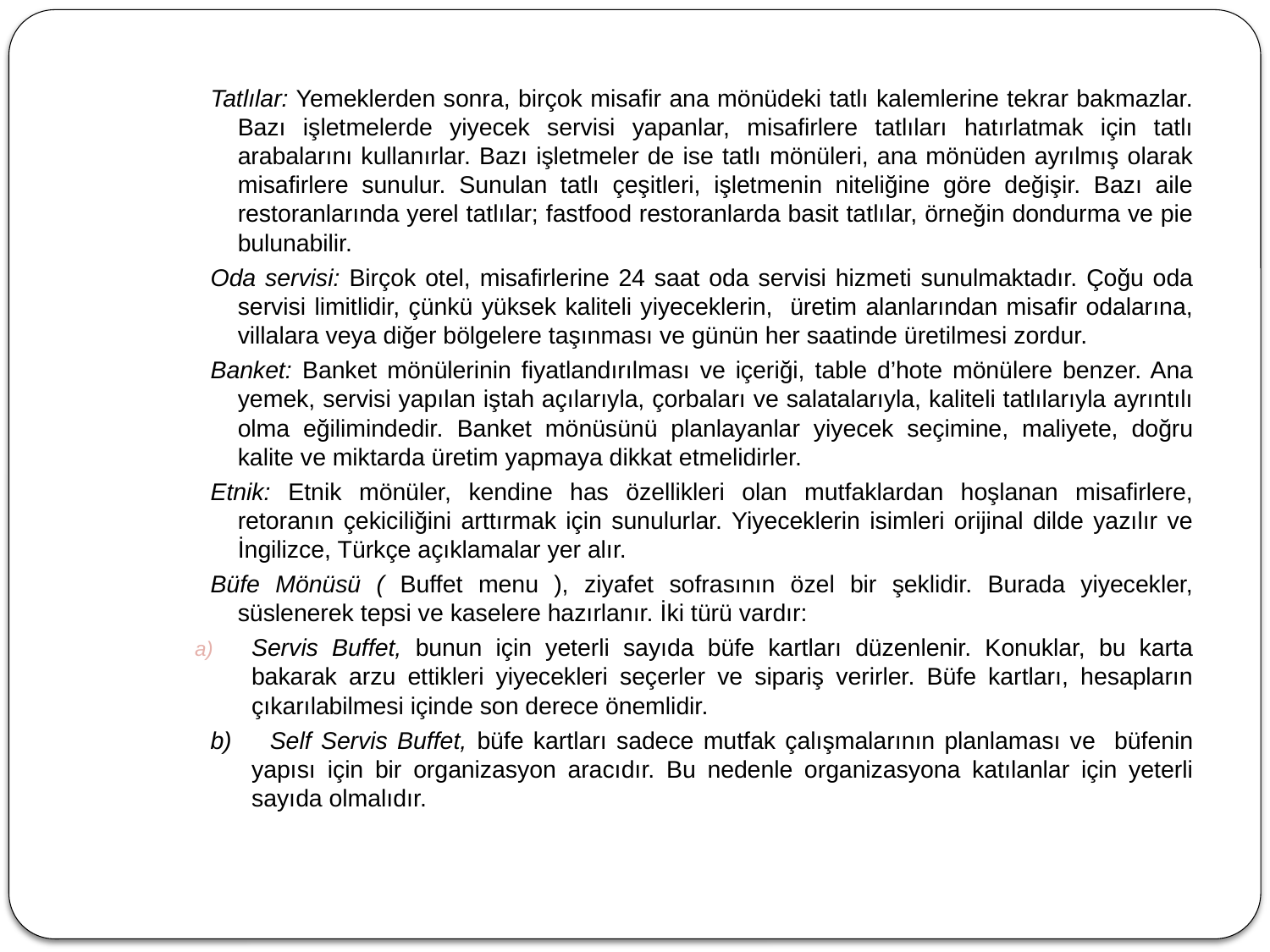

Tatlılar: Yemeklerden sonra, birçok misafir ana mönüdeki tatlı kalemlerine tekrar bakmazlar. Bazı işletmelerde yiyecek servisi yapanlar, misafirlere tatlıları hatırlatmak için tatlı arabalarını kullanırlar. Bazı işletmeler de ise tatlı mönüleri, ana mönüden ayrılmış olarak misafirlere sunulur. Sunulan tatlı çeşitleri, işletmenin niteliğine göre değişir. Bazı aile restoranlarında yerel tatlılar; fastfood restoranlarda basit tatlılar, örneğin dondurma ve pie bulunabilir.
Oda servisi: Birçok otel, misafirlerine 24 saat oda servisi hizmeti sunulmaktadır. Çoğu oda servisi limitlidir, çünkü yüksek kaliteli yiyeceklerin,  üretim alanlarından misafir odalarına, villalara veya diğer bölgelere taşınması ve günün her saatinde üretilmesi zordur.
Banket: Banket mönülerinin fiyatlandırılması ve içeriği, table d’hote mönülere benzer. Ana yemek, servisi yapılan iştah açılarıyla, çorbaları ve salatalarıyla, kaliteli tatlılarıyla ayrıntılı olma eğilimindedir. Banket mönüsünü planlayanlar yiyecek seçimine, maliyete, doğru kalite ve miktarda üretim yapmaya dikkat etmelidirler.
Etnik: Etnik mönüler, kendine has özellikleri olan mutfaklardan hoşlanan misafirlere, retoranın çekiciliğini arttırmak için sunulurlar. Yiyeceklerin isimleri orijinal dilde yazılır ve İngilizce, Türkçe açıklamalar yer alır.
Büfe Mönüsü ( Buffet menu ), ziyafet sofrasının özel bir şeklidir. Burada yiyecekler, süslenerek tepsi ve kaselere hazırlanır. İki türü vardır:
Servis Buffet, bunun için yeterli sayıda büfe kartları düzenlenir. Konuklar, bu karta bakarak arzu ettikleri yiyecekleri seçerler ve sipariş verirler. Büfe kartları, hesapların çıkarılabilmesi içinde son derece önemlidir.
b)    Self Servis Buffet, büfe kartları sadece mutfak çalışmalarının planlaması ve  büfenin yapısı için bir organizasyon aracıdır. Bu nedenle organizasyona katılanlar için yeterli sayıda olmalıdır.